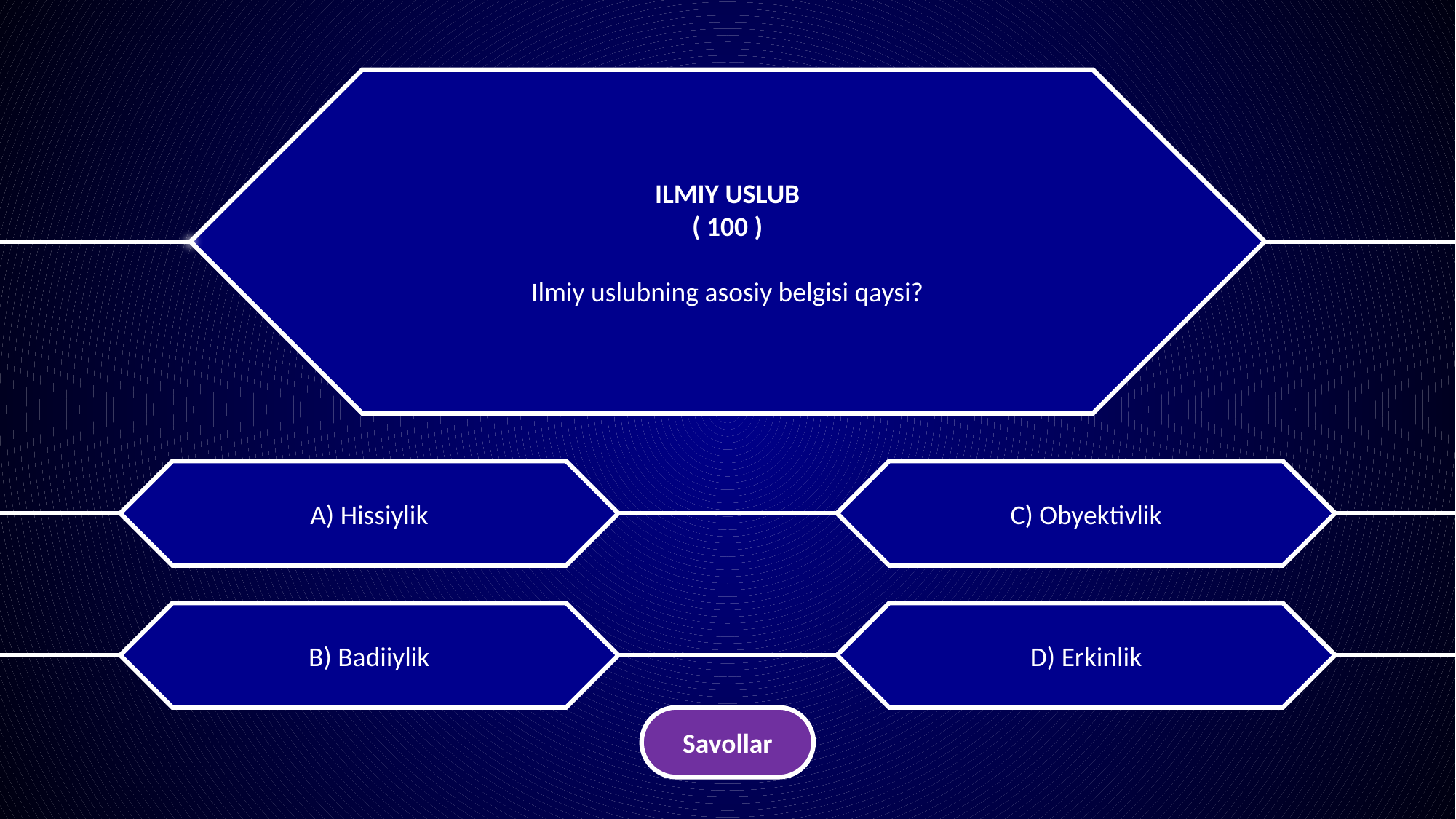

ILMIY USLUB
( 100 )
Ilmiy uslubning asosiy belgisi qaysi?

A) Hissiylik
C) Obyektivlik
B) Badiiylik
D) Erkinlik
Savollar